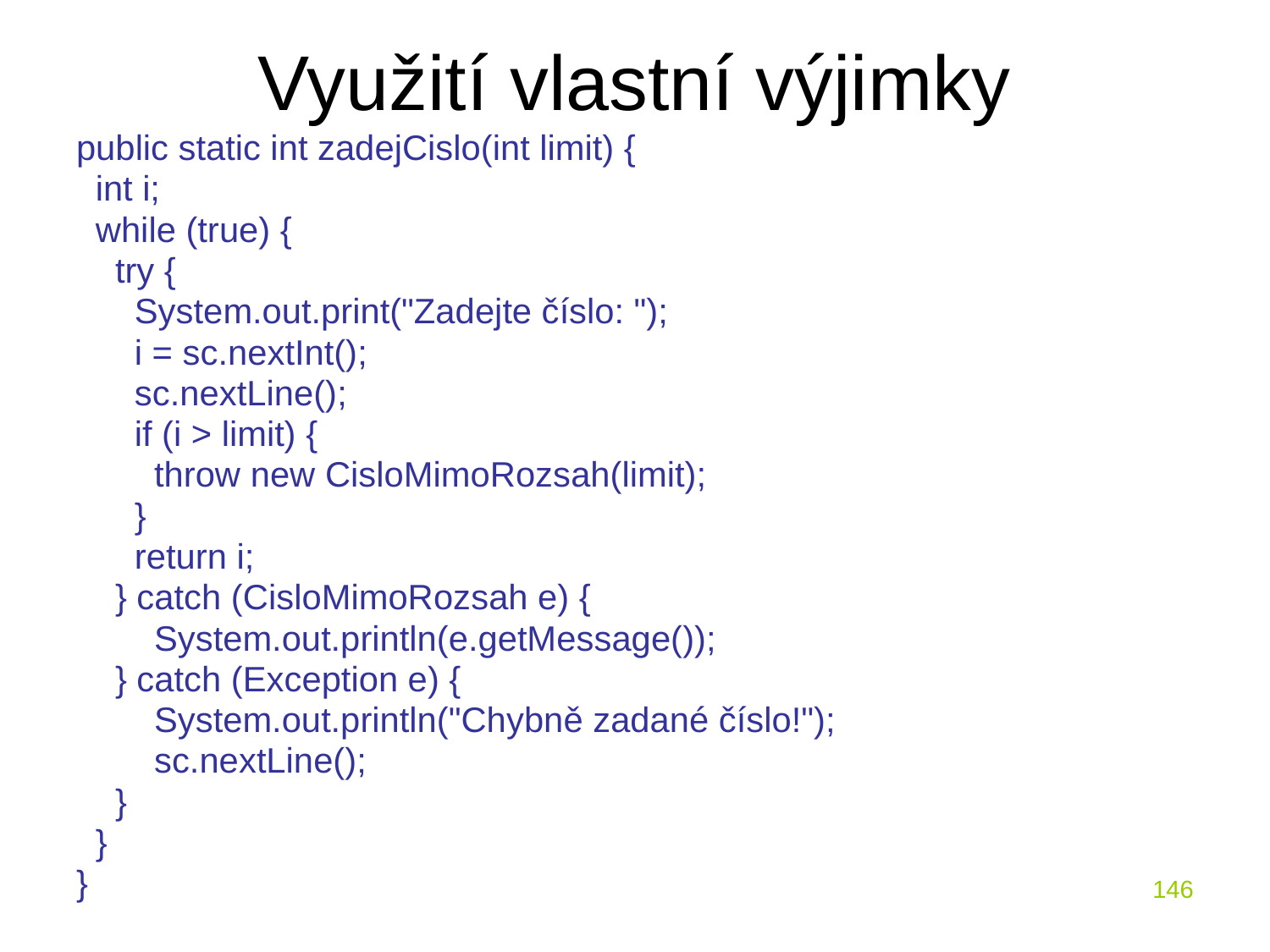

# Využití vlastní výjimky
public static int zadejCislo(int limit) {
  int i;
  while (true) {
    try {
      System.out.print("Zadejte číslo: ");
      i = sc.nextInt();
      sc.nextLine();
      if (i > limit) {
        throw new CisloMimoRozsah(limit);
      }
      return i;
    } catch (CisloMimoRozsah e) {
        System.out.println(e.getMessage());
    } catch (Exception e) {
        System.out.println("Chybně zadané číslo!");
        sc.nextLine();
    }
  }
}
146